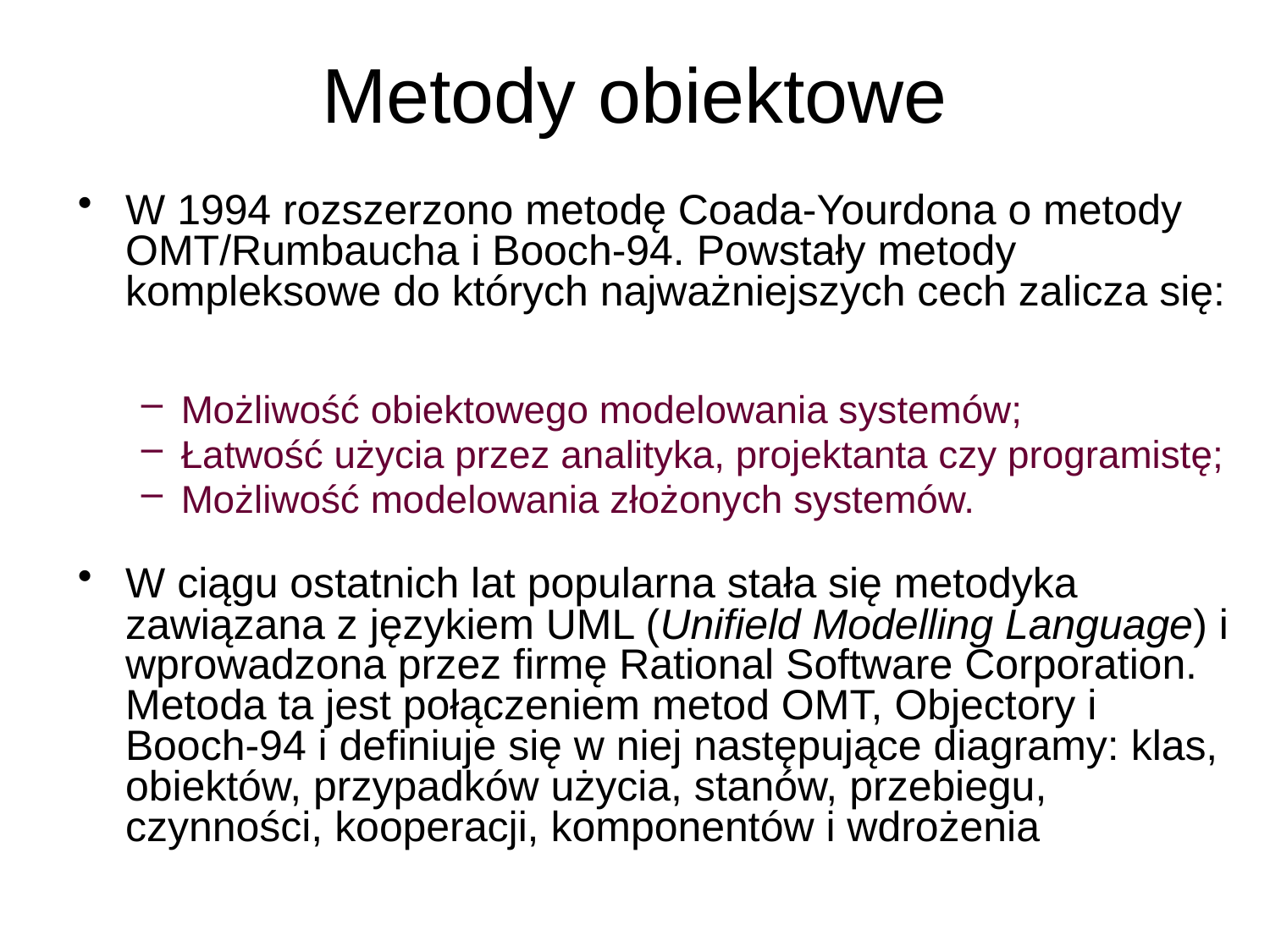

# Metody obiektowe
W 1994 rozszerzono metodę Coada-Yourdona o metody OMT/Rumbaucha i Booch-94. Powstały metody kompleksowe do których najważniejszych cech zalicza się:

Możliwość obiektowego modelowania systemów;
Łatwość użycia przez analityka, projektanta czy programistę;
Możliwość modelowania złożonych systemów.

W ciągu ostatnich lat popularna stała się metodyka zawiązana z językiem UML (Unifield Modelling Language) i wprowadzona przez firmę Rational Software Corporation. Metoda ta jest połączeniem metod OMT, Objectory i Booch-94 i definiuje się w niej następujące diagramy: klas, obiektów, przypadków użycia, stanów, przebiegu, czynności, kooperacji, komponentów i wdrożenia